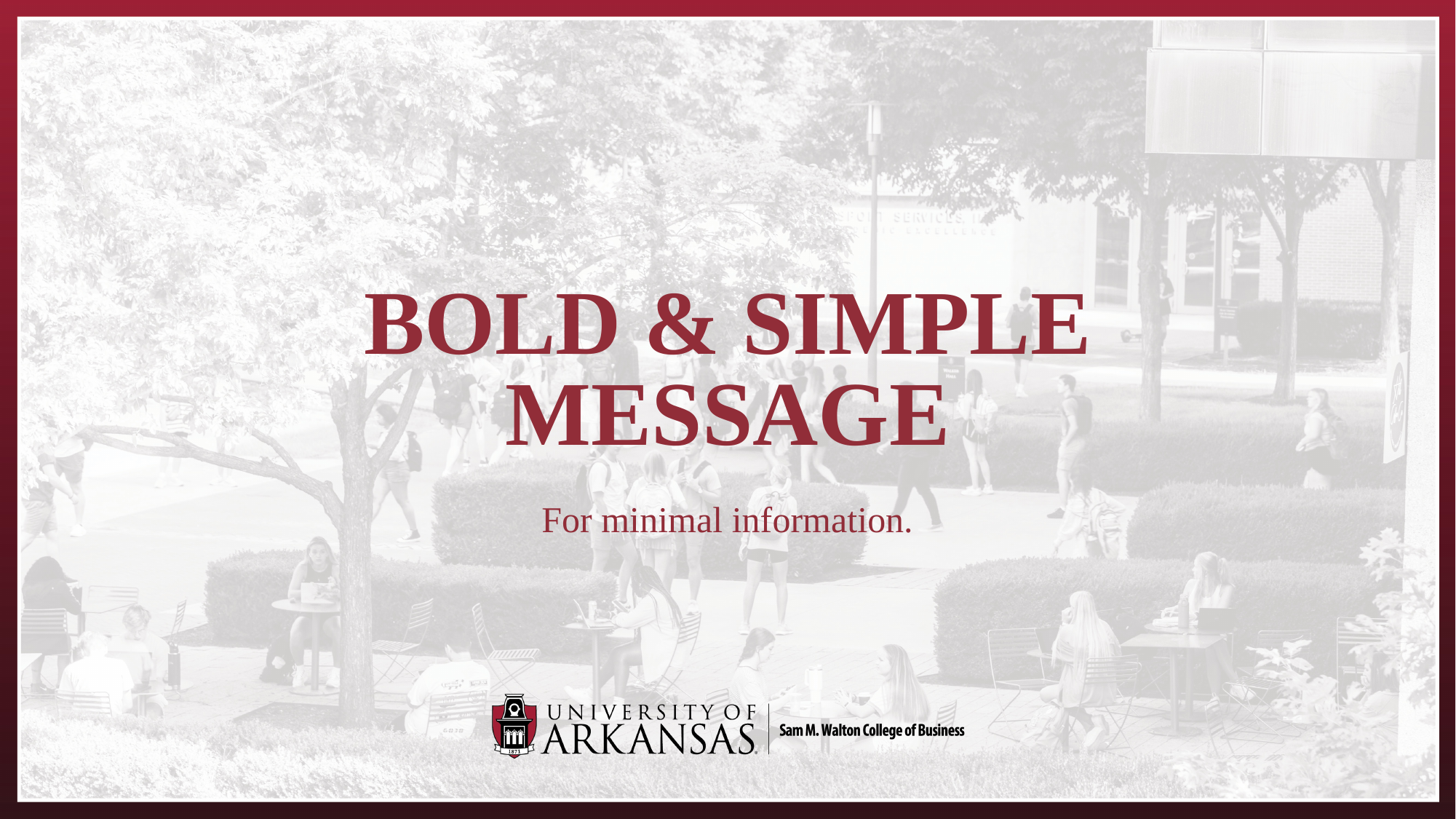

# BOLD & SIMPLE MESSAGE
For minimal information.